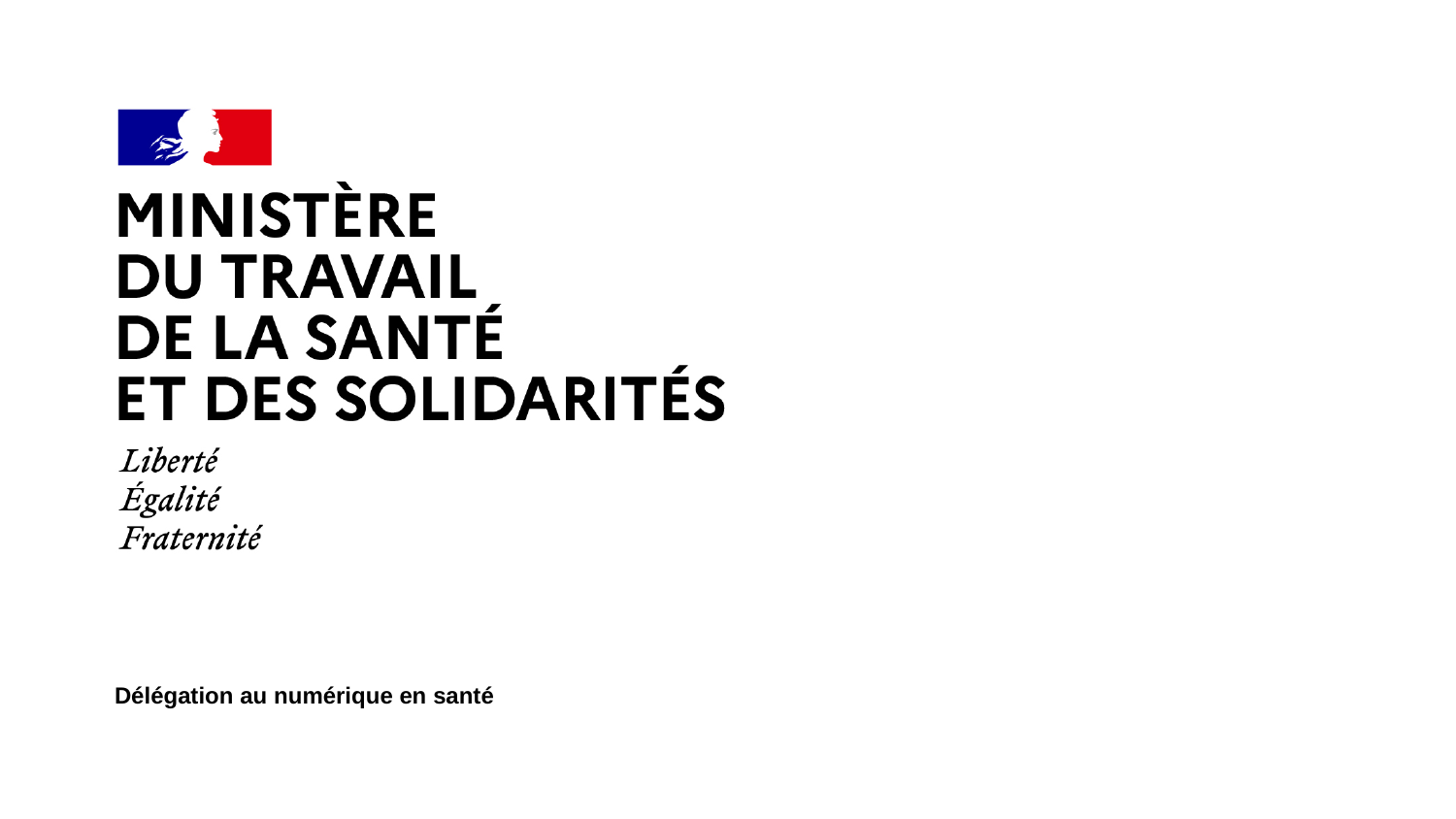

#
Délégation au numérique en santé

09/12/2024
44